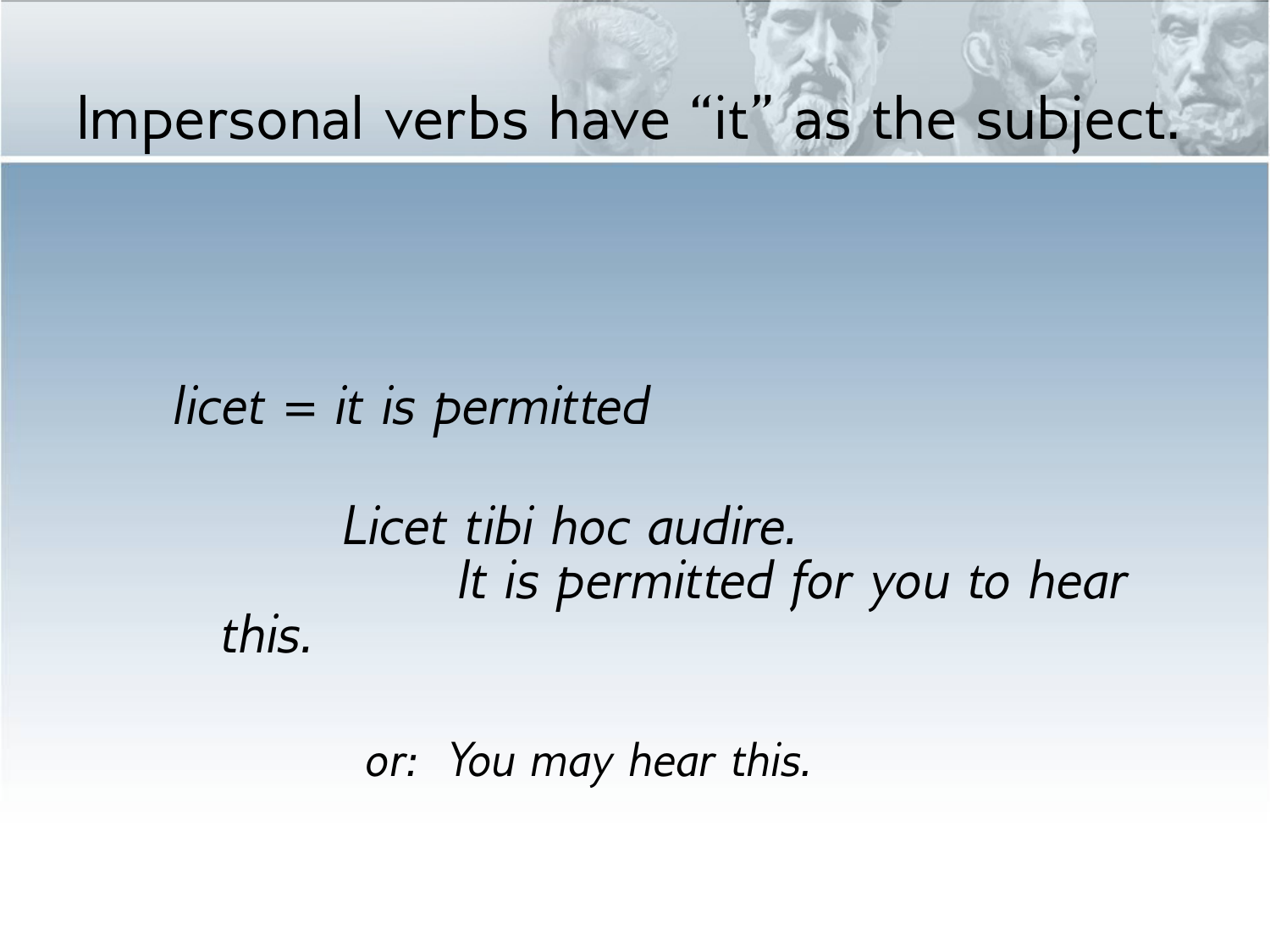

# Impersonal verbs have “it” as the subject.

licet = it is permitted
          Licet tibi hoc audire.
              It is permitted for you to hear this.

             or:  You may hear this.